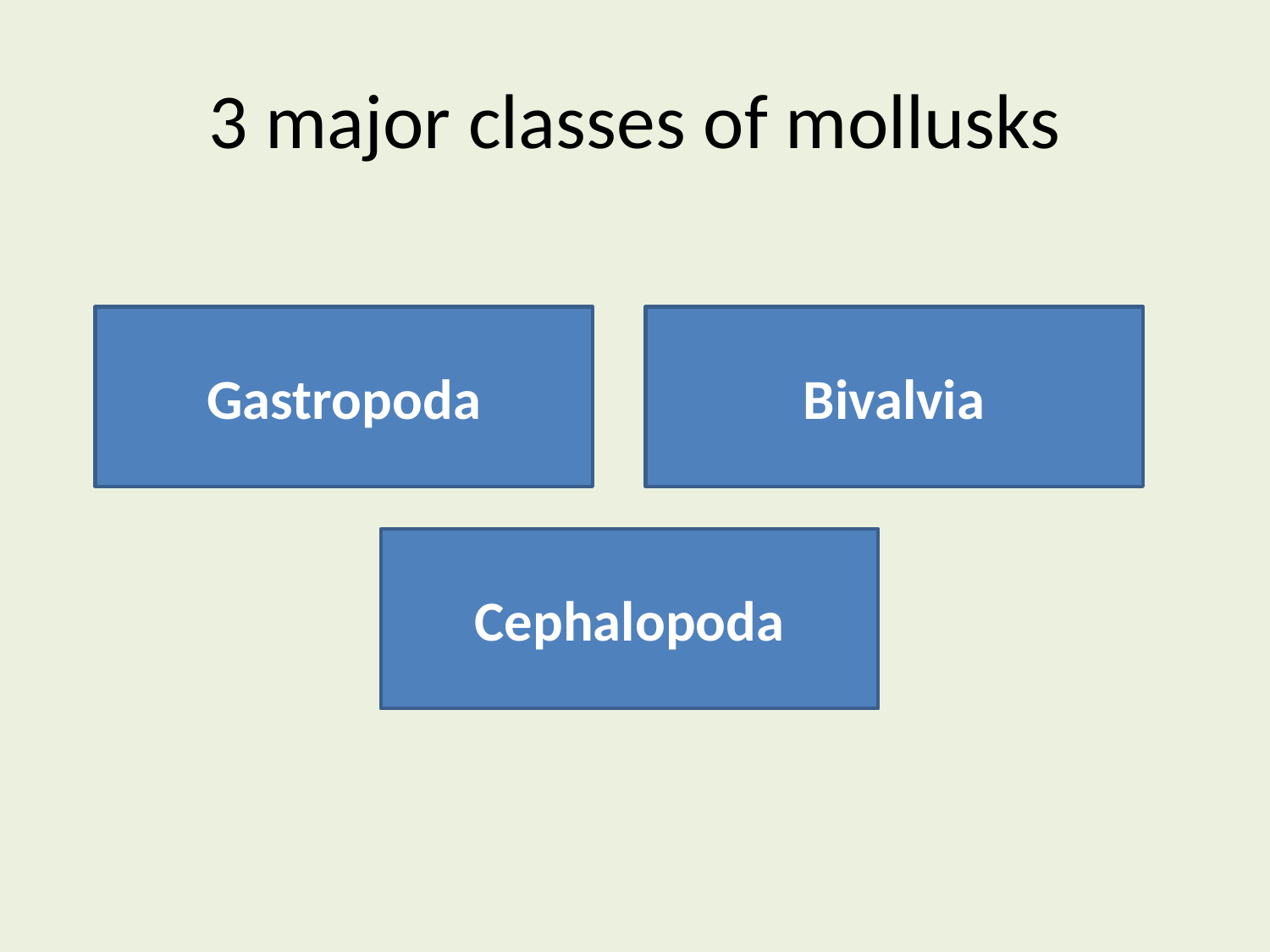

# 3 major classes of mollusks
Gastropoda
Bivalvia
Cephalopoda